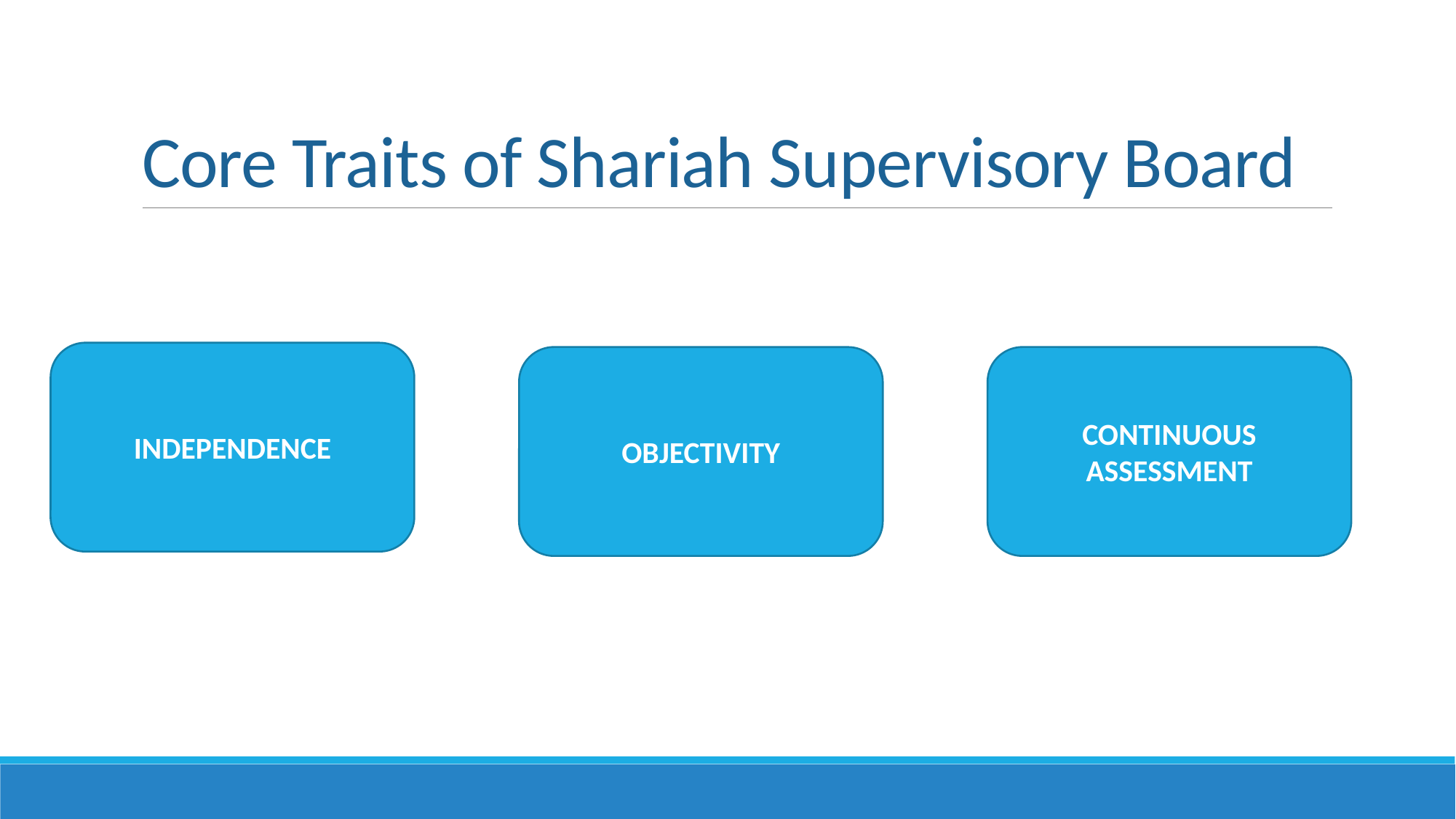

# Core Traits of Shariah Supervisory Board

INDEPENDENCE
OBJECTIVITY
CONTINUOUS ASSESSMENT